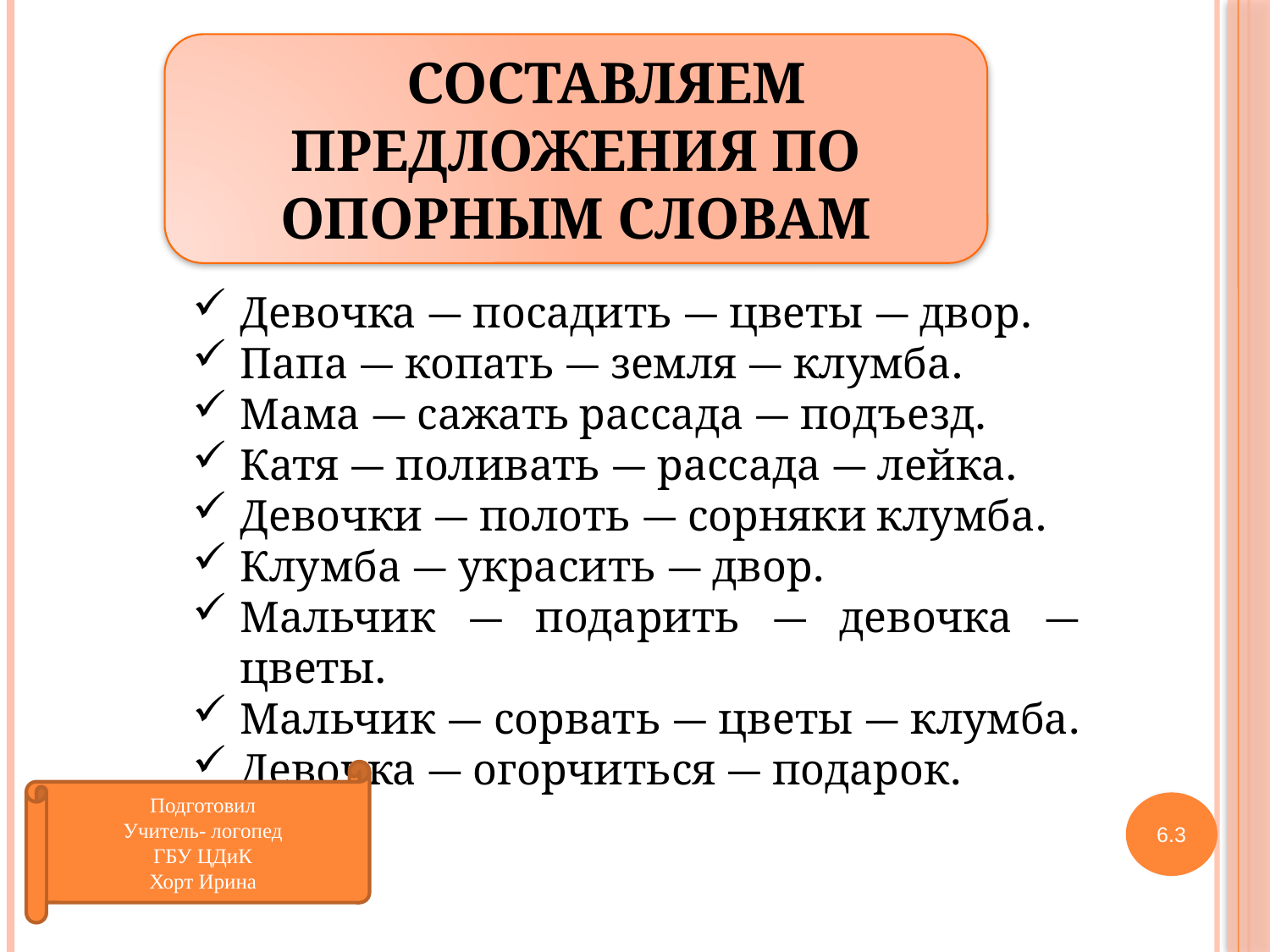

СОСТАВЛЯЕМ ПРЕДЛОЖЕНИЯ ПО ОПОРНЫМ СЛОВАМ

Девочка — посадить — цветы — двор.
Папа — копать — земля — клумба.
Мама — сажать рассада — подъезд.
Катя — поливать — рассада — лейка.
Девочки — полоть — сорняки клумба.
Клумба — украсить — двор.
Мальчик — подарить — девочка — цветы.
Мальчик — сорвать — цветы — клумба.
Девочка — огорчиться — подарок.
Подготовил
Учитель- логопед
ГБУ ЦДиК
Хорт Ирина
6.3